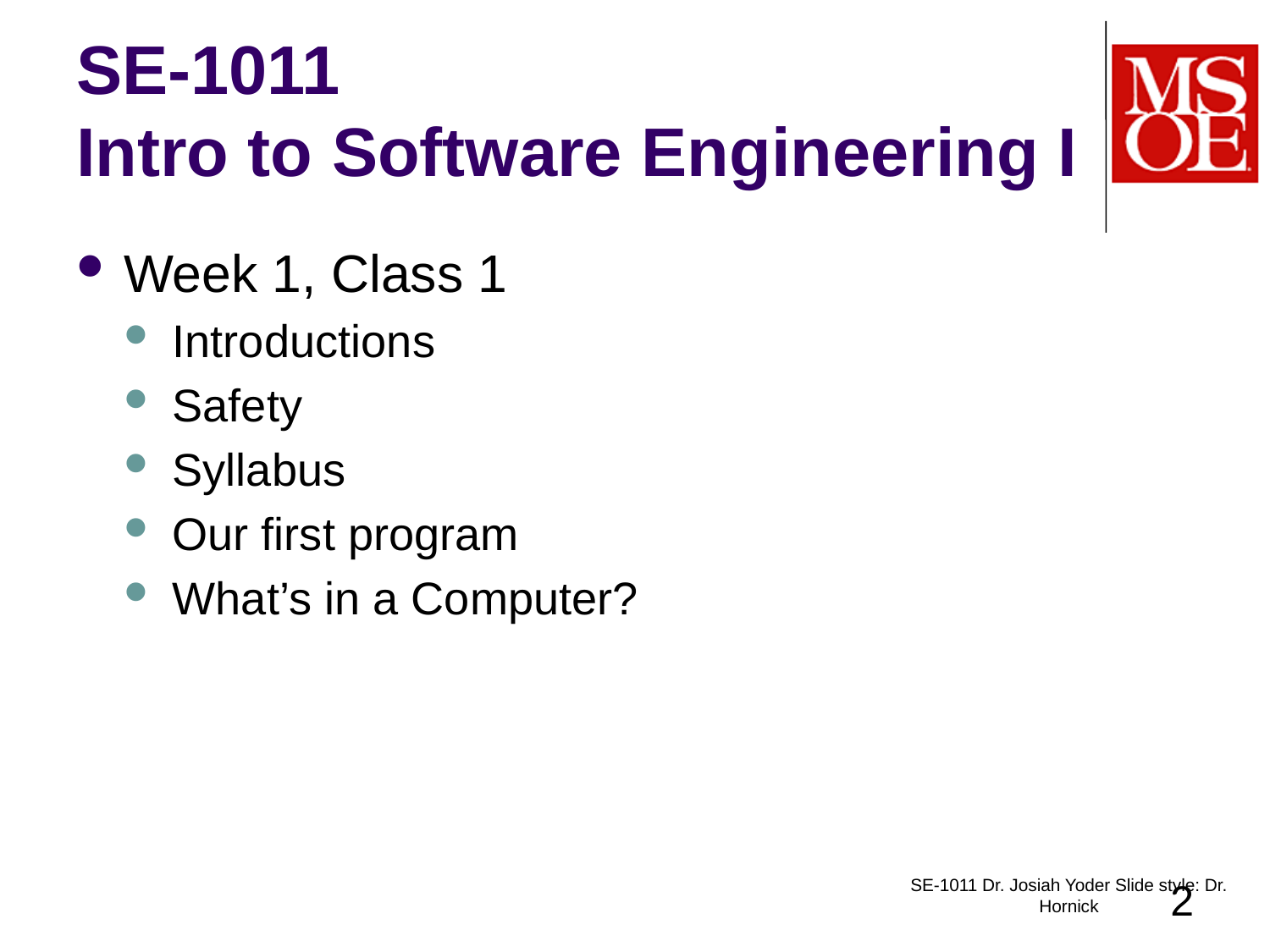

# SE-1011 Intro to Software Engineering I
Week 1, Class 1
Introductions
Safety
Syllabus
Our first program
What’s in a Computer?

SE-1011 Dr. Josiah Yoder Slide style: Dr. Hornick
2